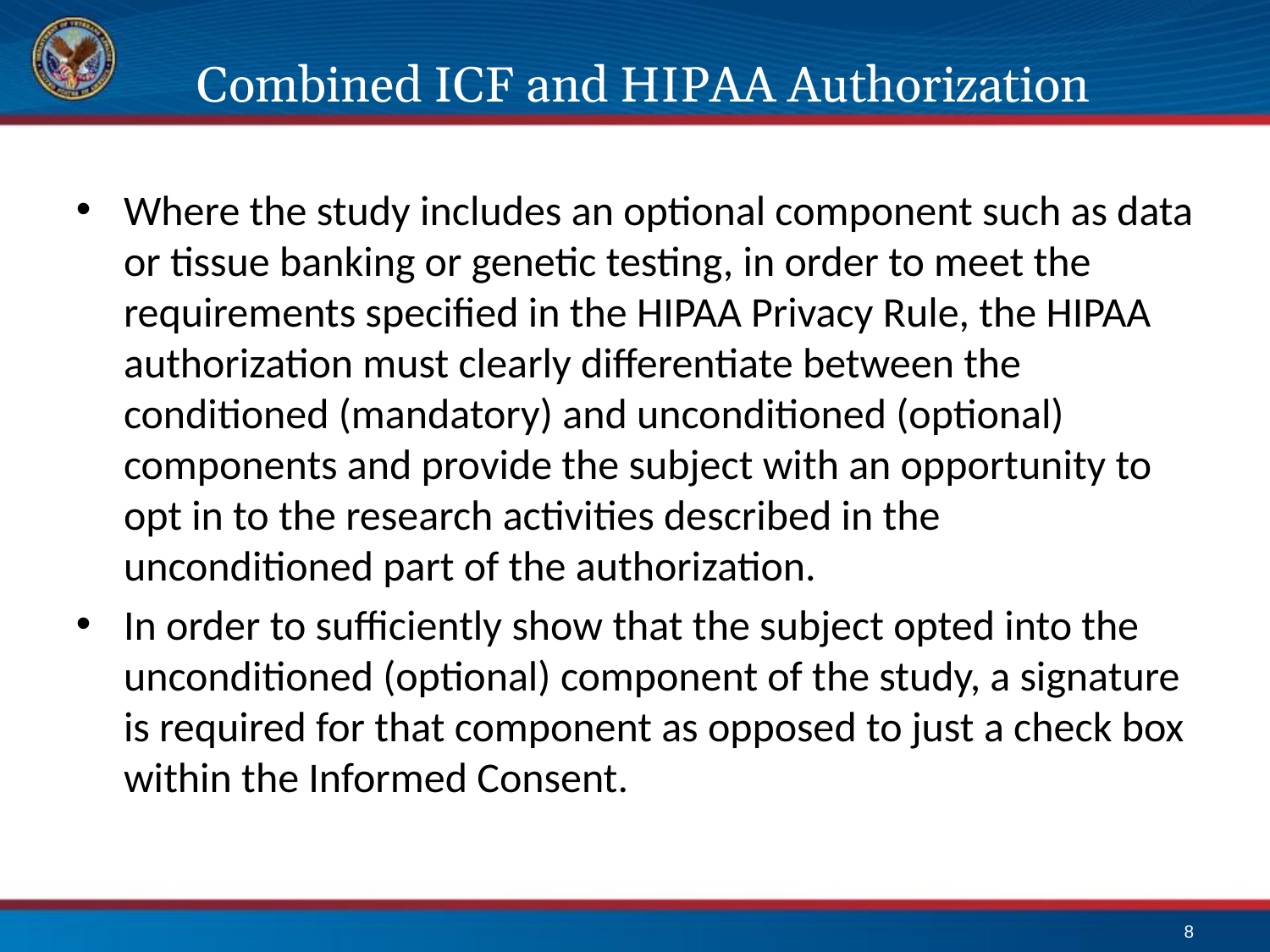

# Combined ICF and HIPAA Authorization
Where the study includes an optional component such as data or tissue banking or genetic testing, in order to meet the requirements specified in the HIPAA Privacy Rule, the HIPAA authorization must clearly differentiate between the conditioned (mandatory) and unconditioned (optional) components and provide the subject with an opportunity to opt in to the research activities described in the unconditioned part of the authorization.
In order to sufficiently show that the subject opted into the unconditioned (optional) component of the study, a signature is required for that component as opposed to just a check box within the Informed Consent.

8